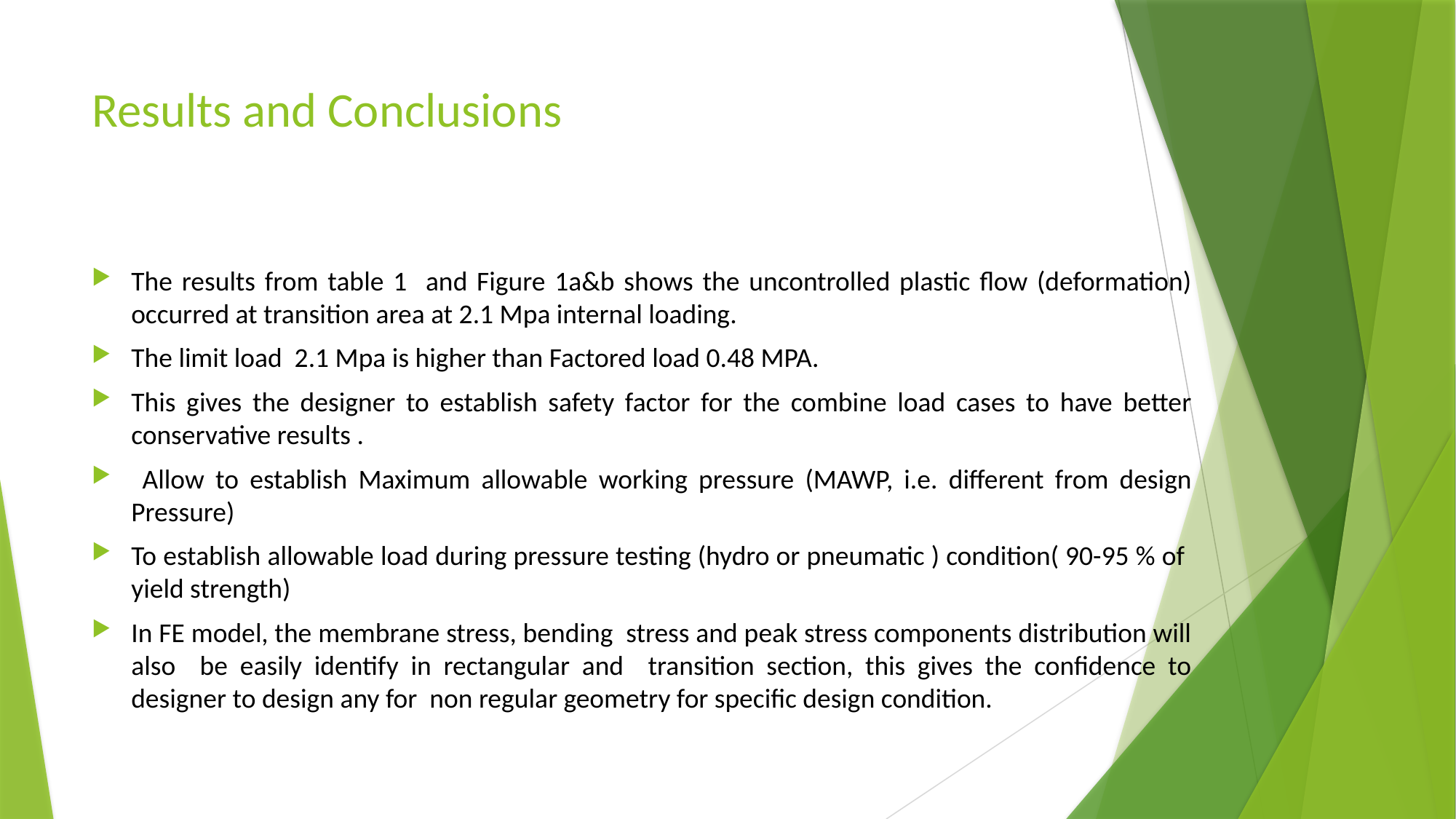

# Results and Conclusions
The results from table 1  and Figure 1a&b shows the uncontrolled plastic flow (deformation) occurred at transition area at 2.1 Mpa internal loading.
The limit load  2.1 Mpa is higher than Factored load 0.48 MPA.
This gives the designer to establish safety factor for the combine load cases to have better conservative results .
 Allow to establish Maximum allowable working pressure (MAWP, i.e. different from design Pressure)
To establish allowable load during pressure testing (hydro or pneumatic ) condition( 90-95 % of  yield strength)
In FE model, the membrane stress, bending  stress and peak stress components distribution will also  be easily identify in rectangular and  transition section, this gives the confidence to designer to design any for  non regular geometry for specific design condition.